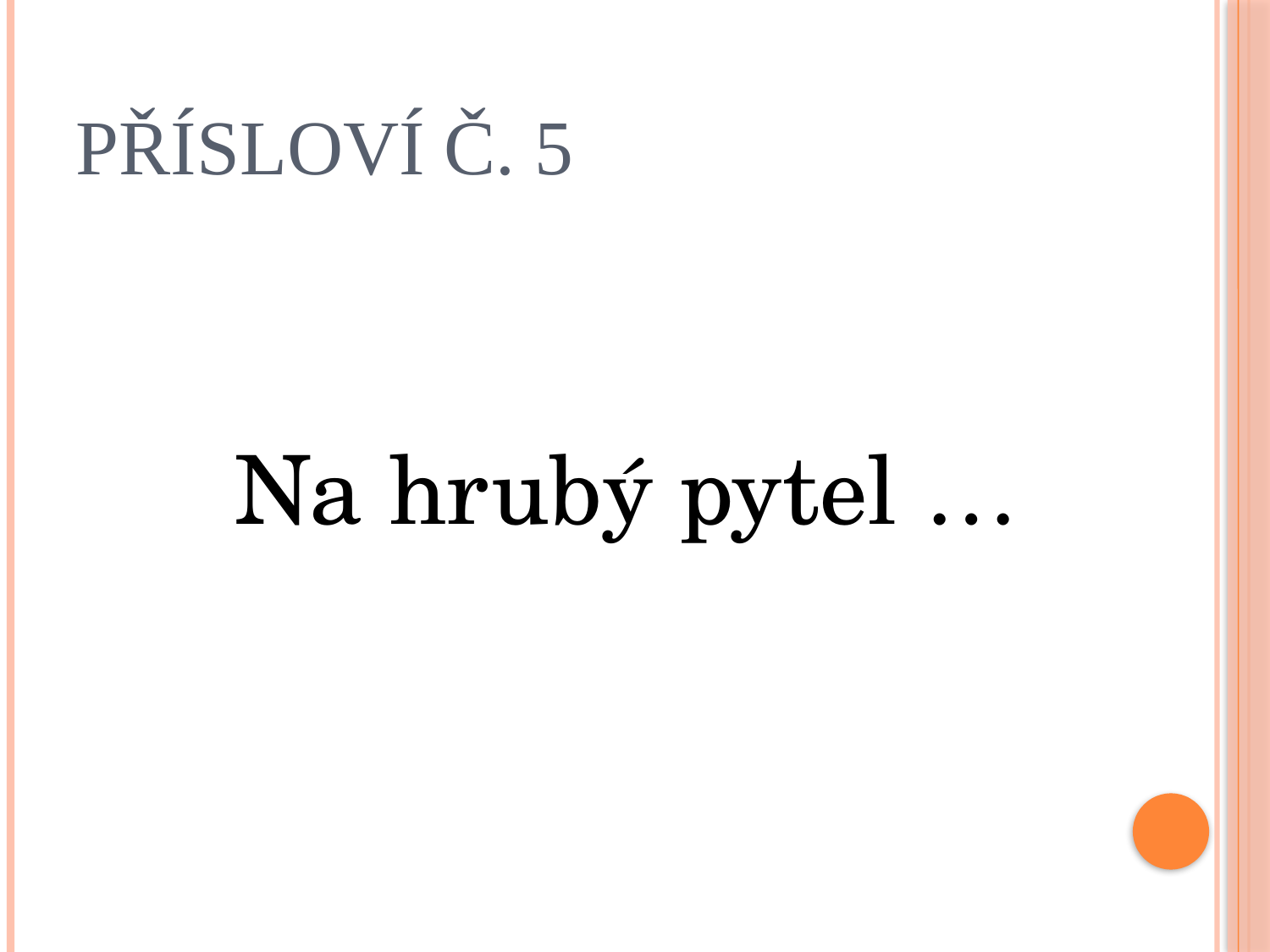

# Přísloví č. 5

      Na hrubý pytel …